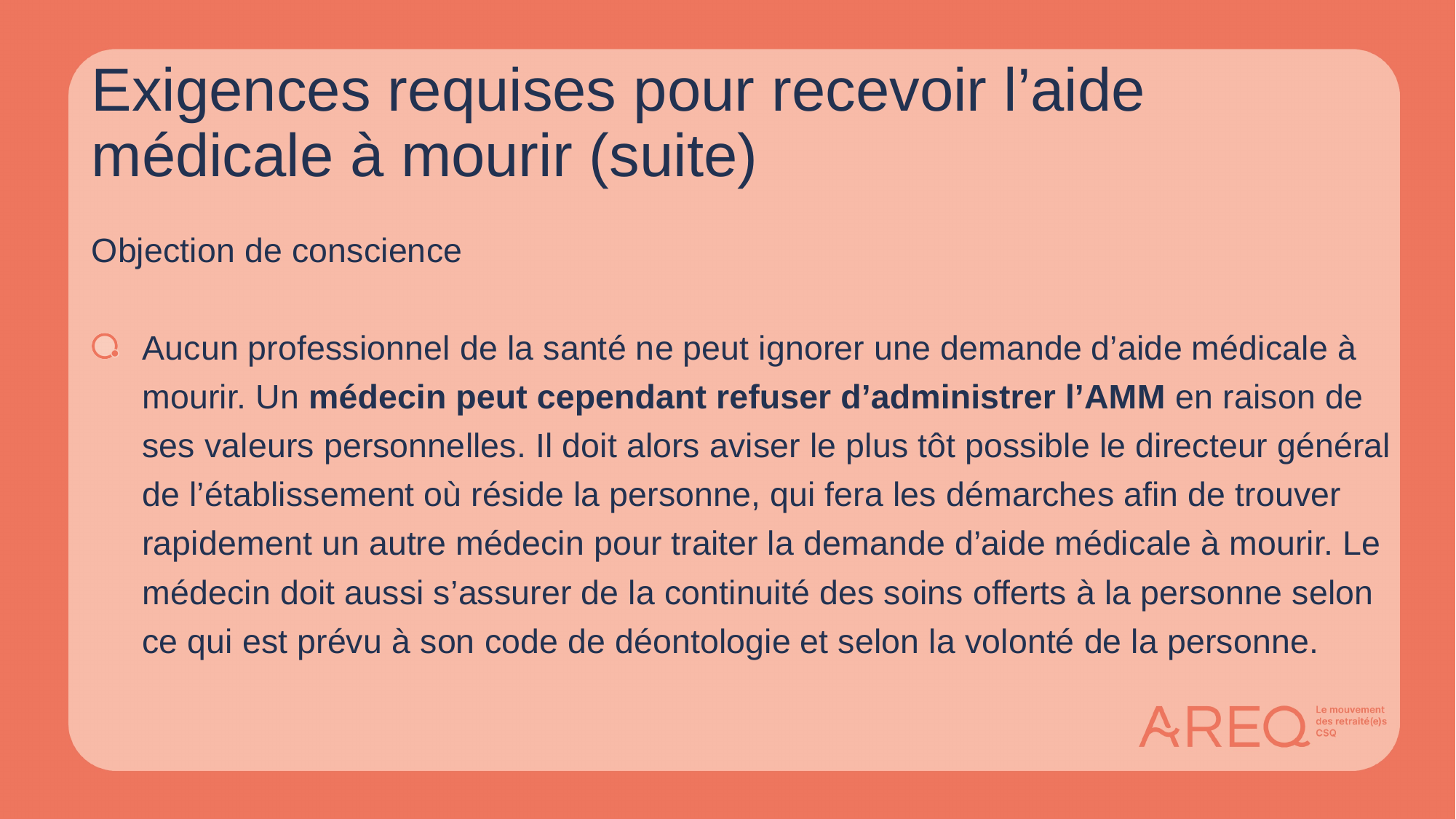

# Exigences requises pour recevoir l’aide médicale à mourir (suite)
Objection de conscience

Aucun professionnel de la santé ne peut ignorer une demande d’aide médicale à mourir. Un médecin peut cependant refuser d’administrer l’AMM en raison de ses valeurs personnelles. Il doit alors aviser le plus tôt possible le directeur général de l’établissement où réside la personne, qui fera les démarches afin de trouver rapidement un autre médecin pour traiter la demande d’aide médicale à mourir. Le médecin doit aussi s’assurer de la continuité des soins offerts à la personne selon ce qui est prévu à son code de déontologie et selon la volonté de la personne.